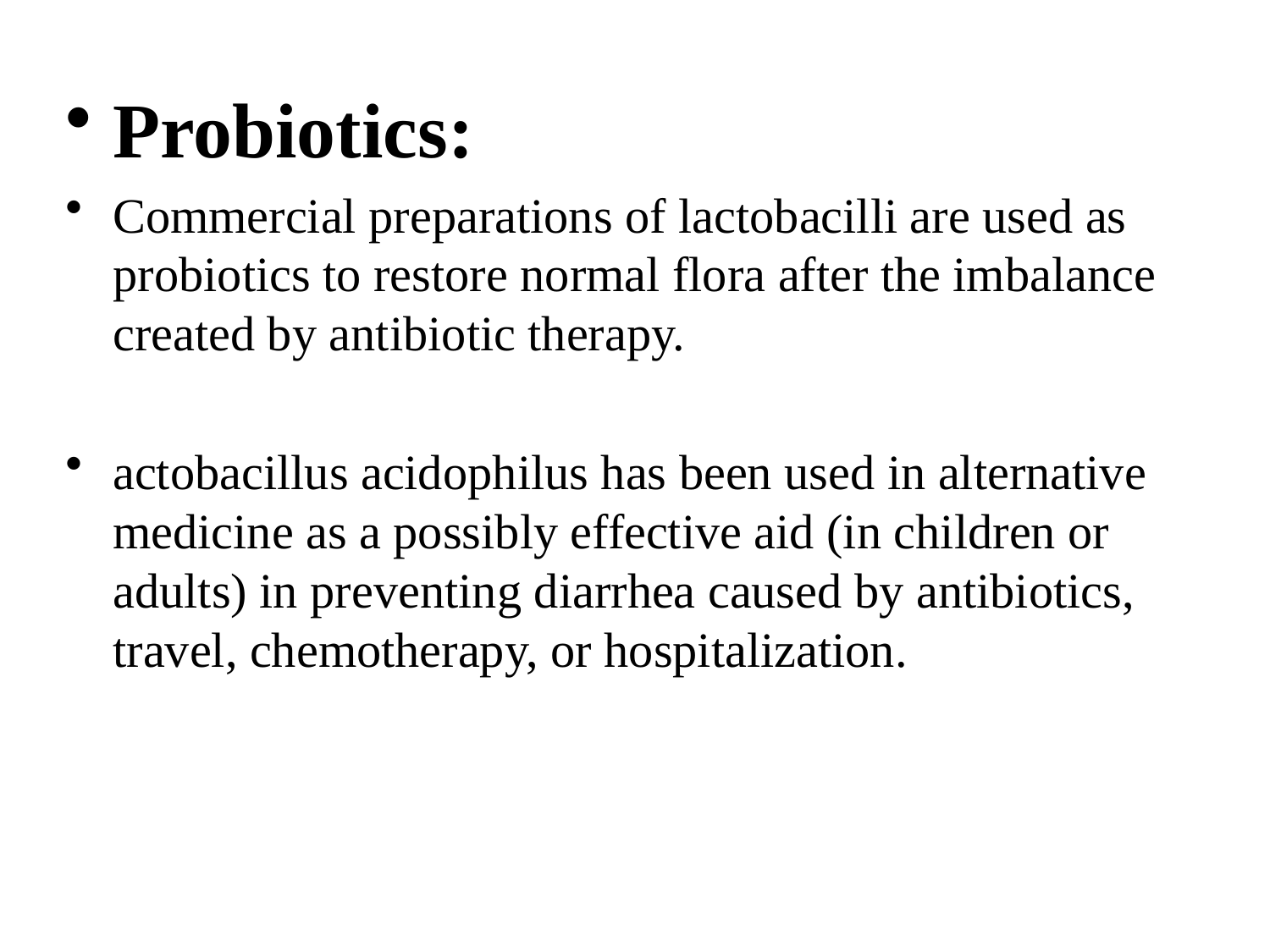

Probiotics:
Commercial preparations of lactobacilli are used as probiotics to restore normal flora after the imbalance created by antibiotic therapy.

actobacillus acidophilus has been used in alternative medicine as a possibly effective aid (in children or adults) in preventing diarrhea caused by antibiotics, travel, chemotherapy, or hospitalization.